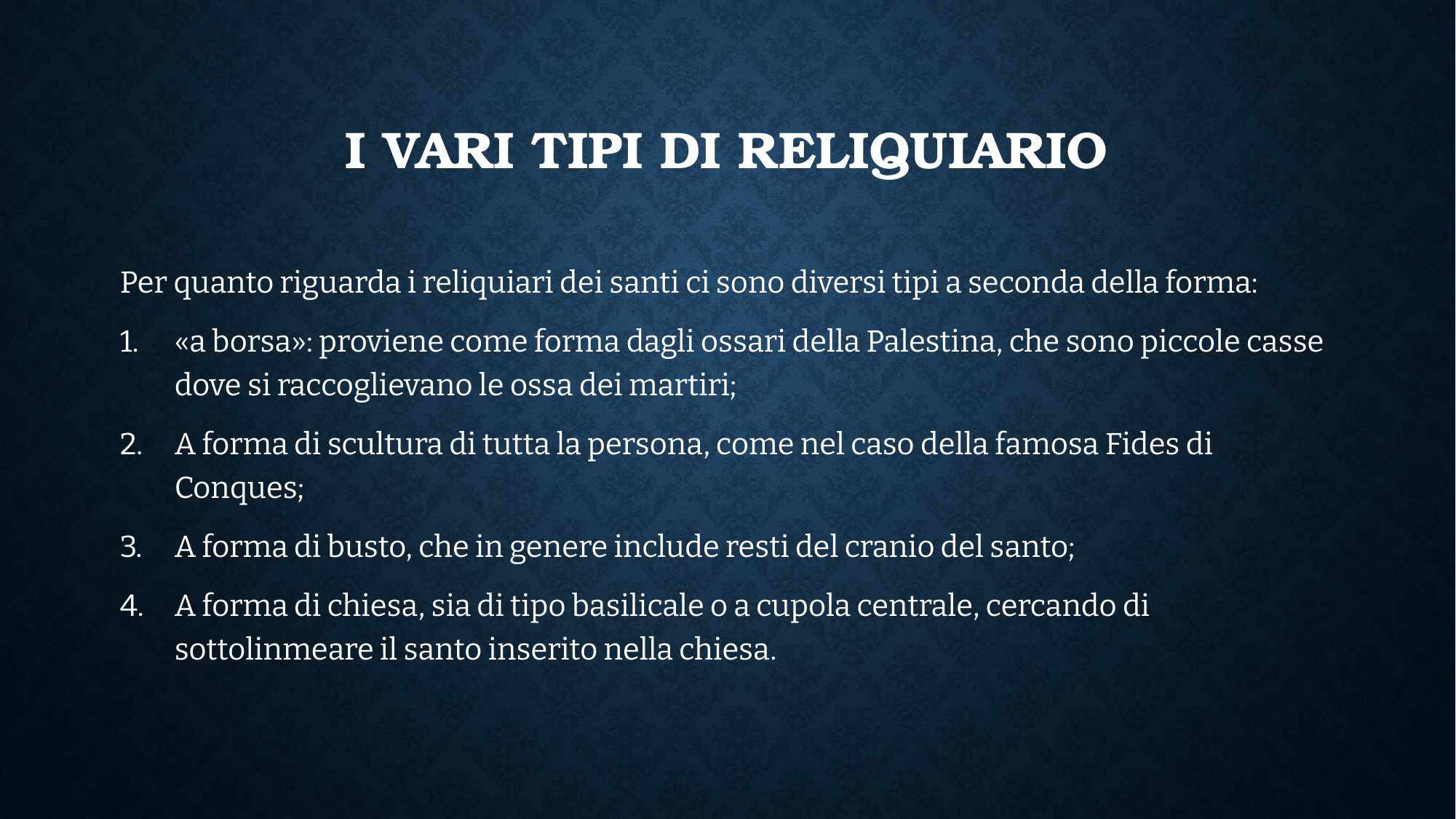

# I vari tipi di reliquiario
Per quanto riguarda i reliquiari dei santi ci sono diversi tipi a seconda della forma:
«a borsa»: proviene come forma dagli ossari della Palestina, che sono piccole casse dove si raccoglievano le ossa dei martiri;
A forma di scultura di tutta la persona, come nel caso della famosa Fides di Conques;
A forma di busto, che in genere include resti del cranio del santo;
A forma di chiesa, sia di tipo basilicale o a cupola centrale, cercando di sottolinmeare il santo inserito nella chiesa.